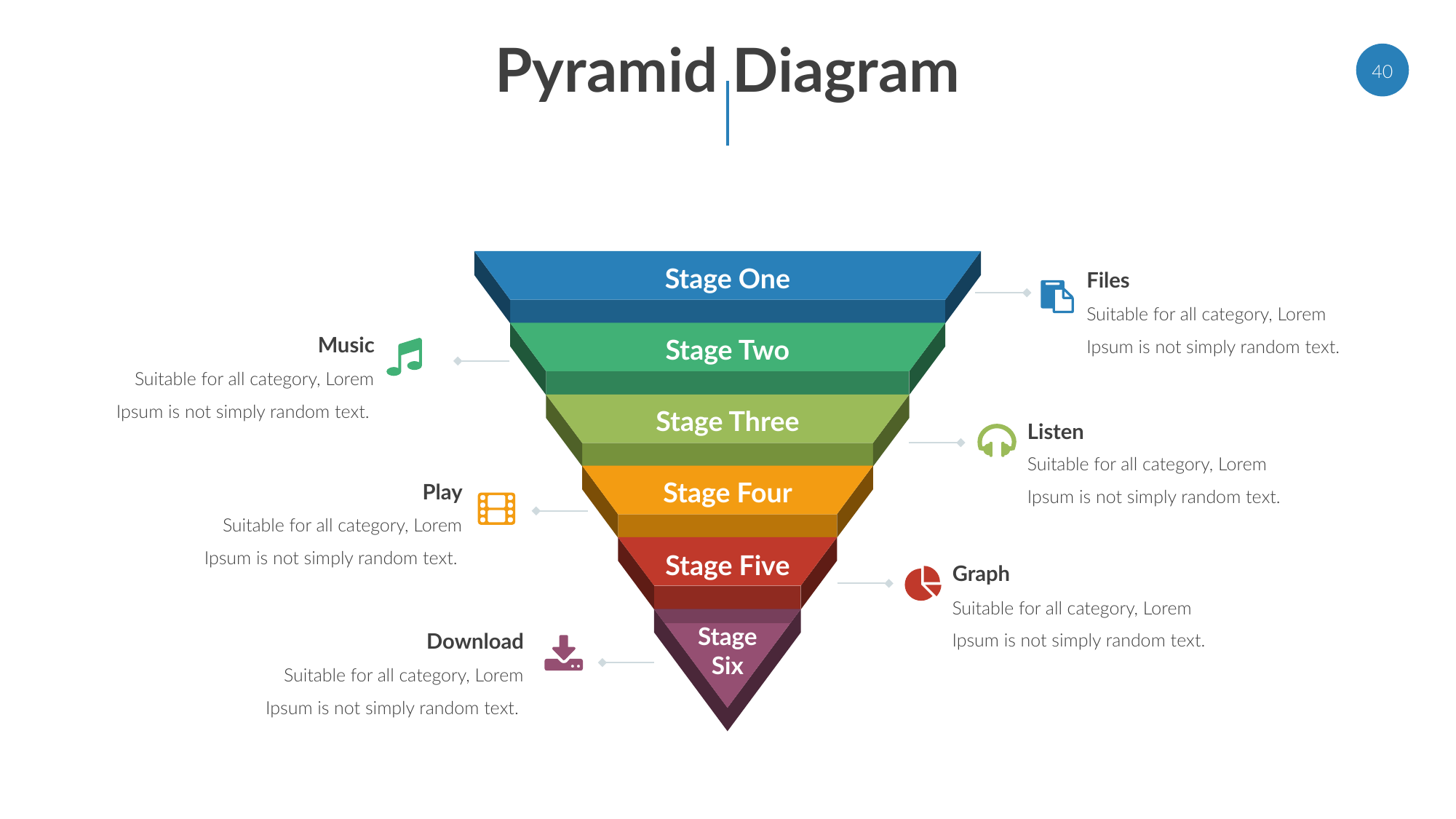

# Pyramid Diagram
40

Stage One
Files

Suitable for all category, Lorem Ipsum is not simply random text.

Music
Stage Two

Suitable for all category, Lorem Ipsum is not simply random text.

Stage Three
Listen

Suitable for all category, Lorem Ipsum is not simply random text.

Play
Stage Four

Suitable for all category, Lorem Ipsum is not simply random text.

Stage Five
Graph

Suitable for all category, Lorem Ipsum is not simply random text.

Stage
Six
Download

Suitable for all category, Lorem Ipsum is not simply random text.